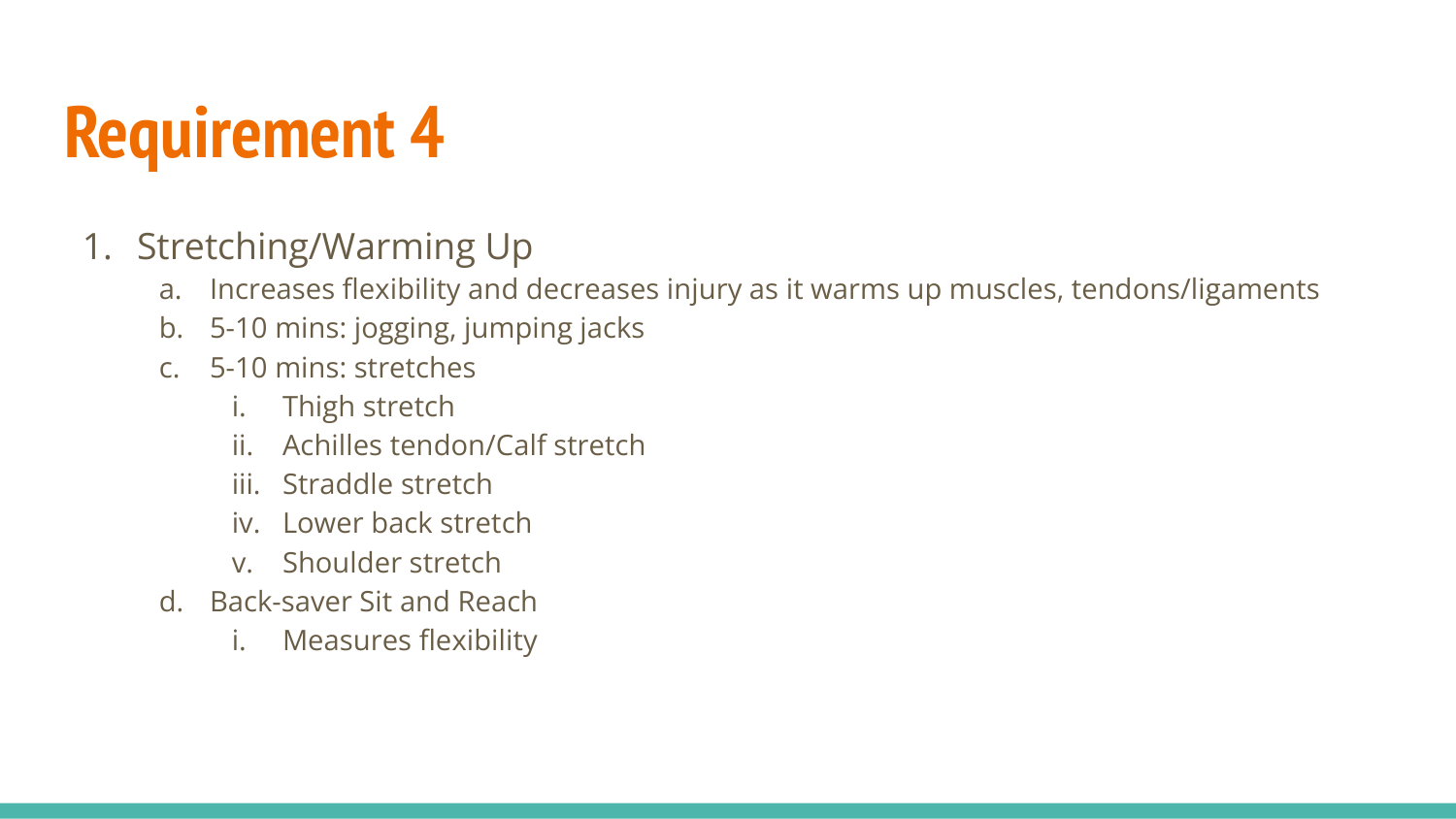

# Requirement 4
Stretching/Warming Up
Increases flexibility and decreases injury as it warms up muscles, tendons/ligaments
5-10 mins: jogging, jumping jacks
5-10 mins: stretches
Thigh stretch
Achilles tendon/Calf stretch
Straddle stretch
Lower back stretch
Shoulder stretch
Back-saver Sit and Reach
Measures flexibility